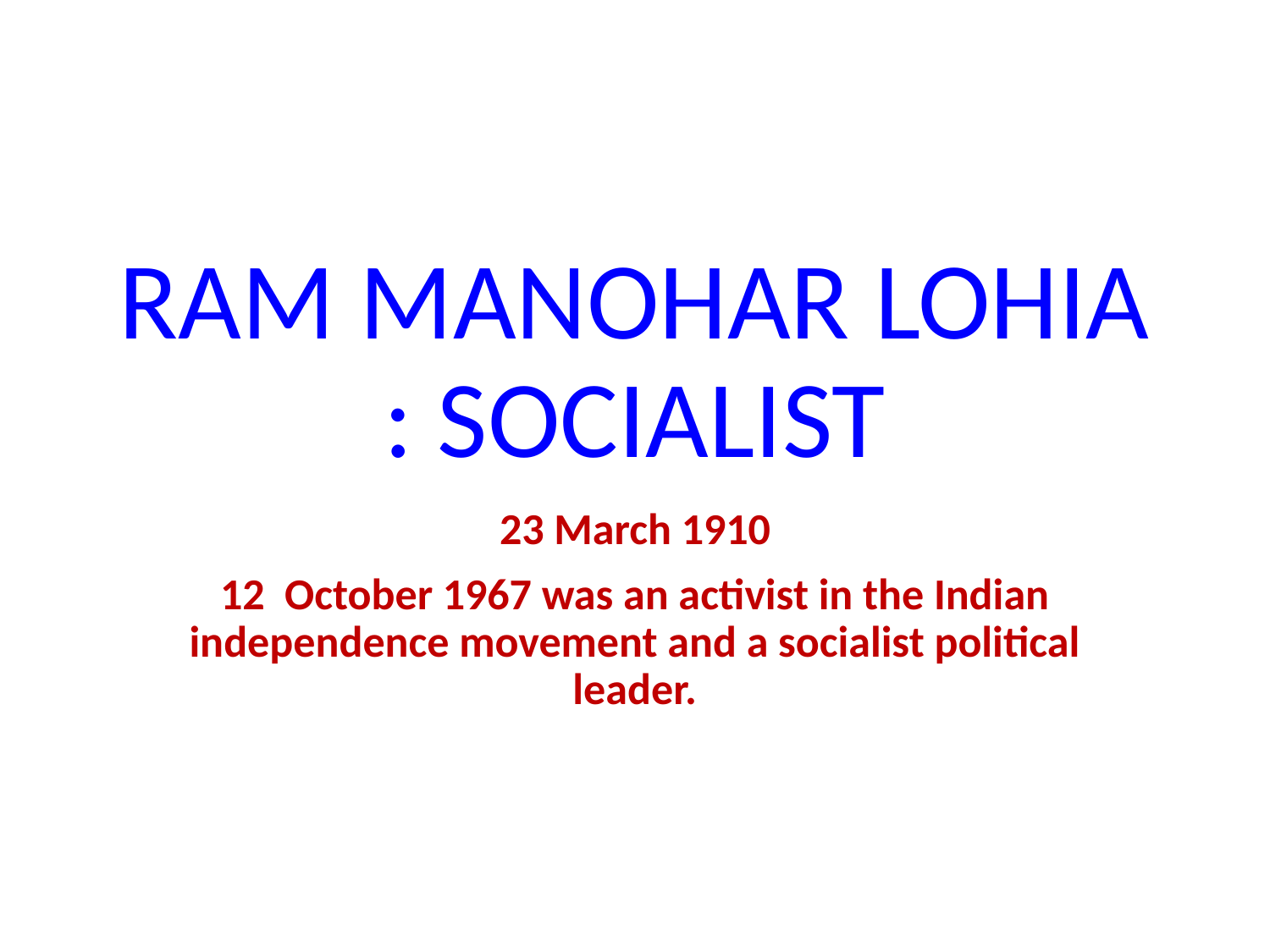

# RAM MANOHAR LOHIA : SOCIALIST
23 March 1910
12  October 1967 was an activist in the Indian independence movement and a socialist political leader.